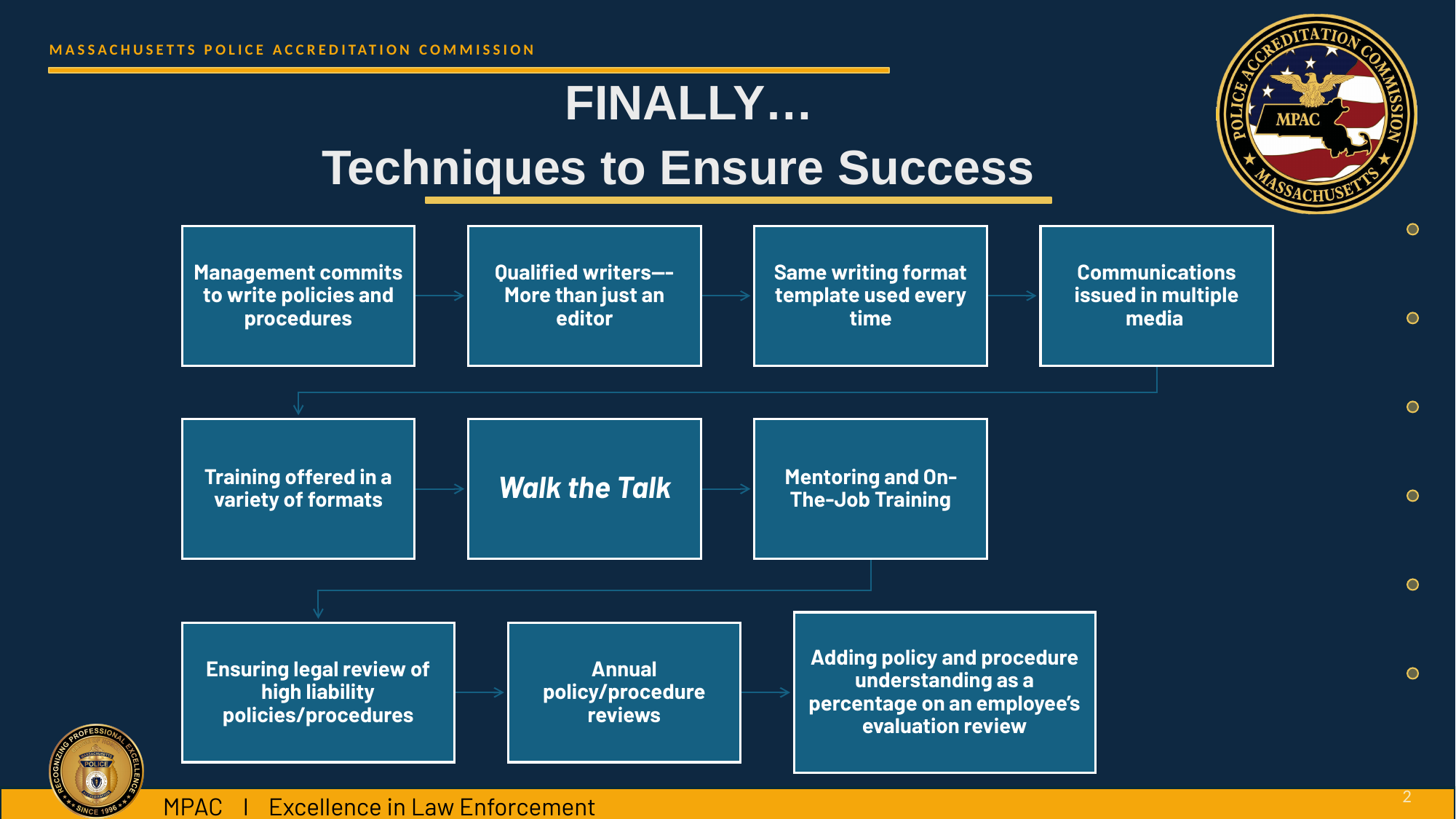

FINALLY…
Techniques to Ensure Success

Management commits to write policies and procedures

Qualified writers---More than just an editor

Same writing format template used every time

Communications issued in multiple media

Training offered in a variety of formats

Walk the Talk

Mentoring and On-The-Job Training

Ensuring legal review of high liability policies/procedures

Annual policy/procedure reviews
Adding policy and procedure understanding as a percentage on an employee’s evaluation review
2